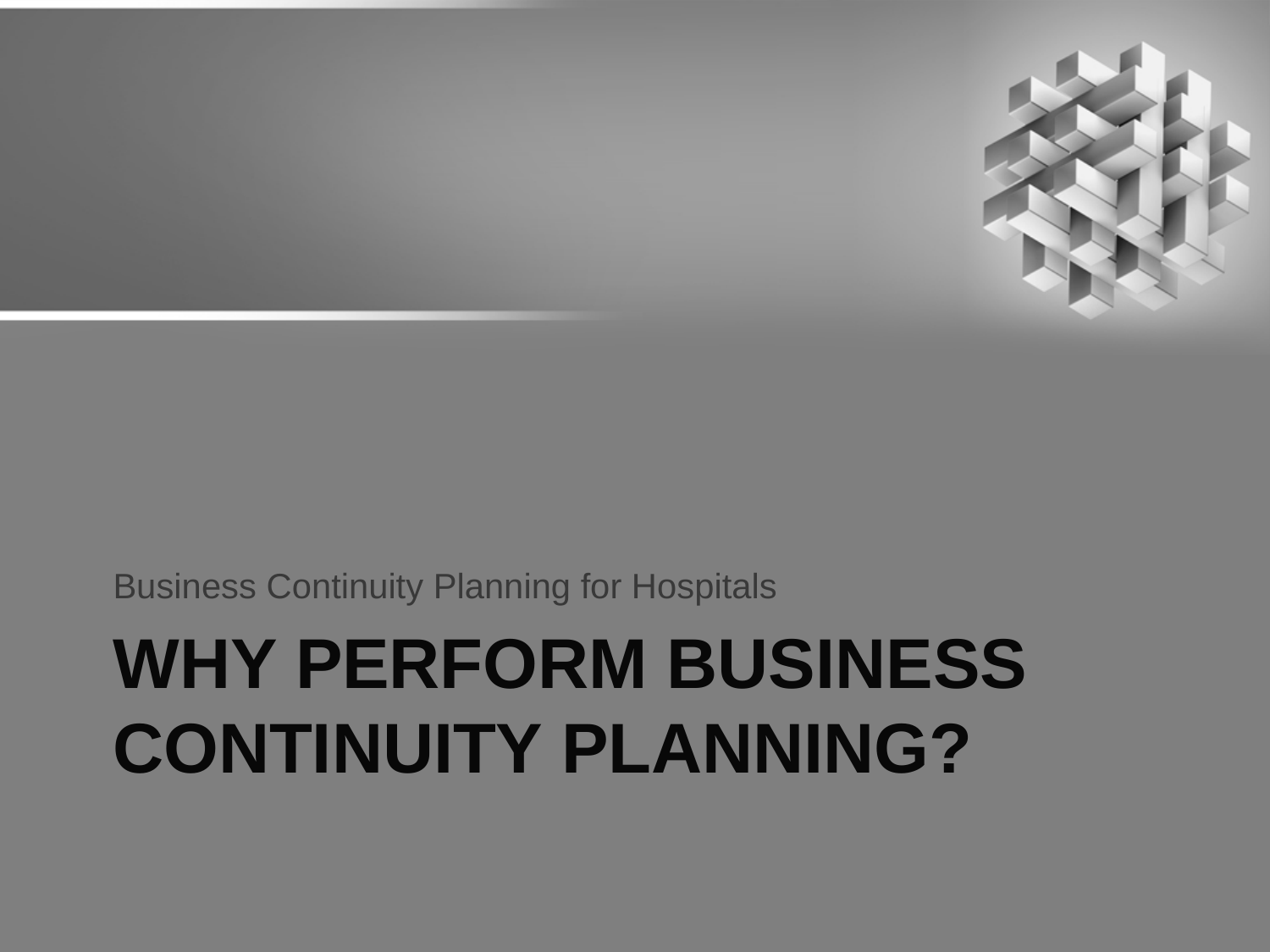

Business Continuity Planning for Hospitals
# Why perform business continuity planning?